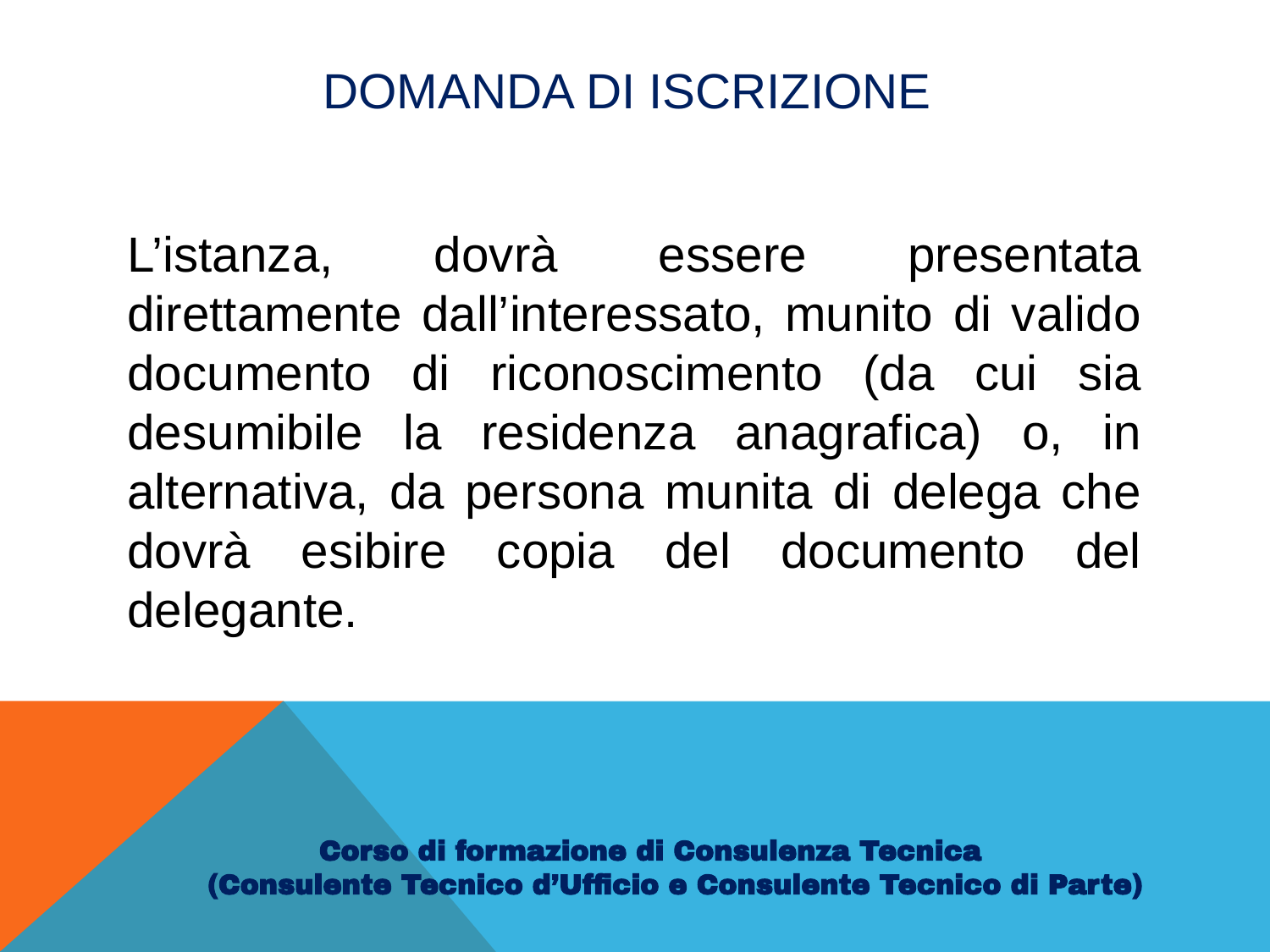

# Domanda di iscrizione
L’istanza, dovrà essere presentata direttamente dall’interessato, munito di valido documento di riconoscimento (da cui sia desumibile la residenza anagrafica) o, in alternativa, da persona munita di delega che dovrà esibire copia del documento del delegante.
            Corso di formazione di Consulenza Tecnica
(Consulente Tecnico d’Ufficio e Consulente Tecnico di Parte)